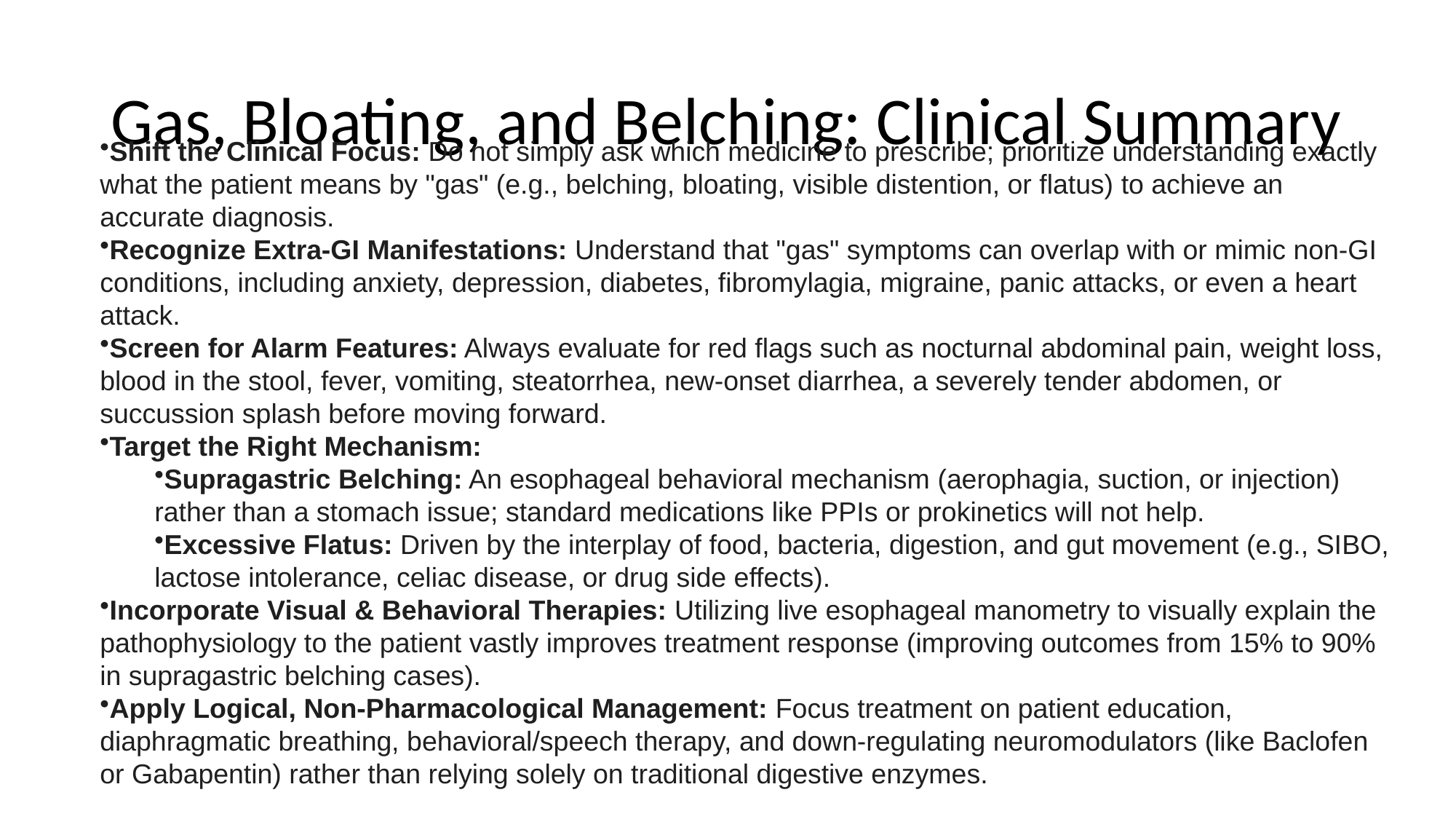

# Gas, Bloating, and Belching: Clinical Summary
Shift the Clinical Focus: Do not simply ask which medicine to prescribe; prioritize understanding exactly what the patient means by "gas" (e.g., belching, bloating, visible distention, or flatus) to achieve an accurate diagnosis.
Recognize Extra-GI Manifestations: Understand that "gas" symptoms can overlap with or mimic non-GI conditions, including anxiety, depression, diabetes, fibromylagia, migraine, panic attacks, or even a heart attack.
Screen for Alarm Features: Always evaluate for red flags such as nocturnal abdominal pain, weight loss, blood in the stool, fever, vomiting, steatorrhea, new-onset diarrhea, a severely tender abdomen, or succussion splash before moving forward.
Target the Right Mechanism:
Supragastric Belching: An esophageal behavioral mechanism (aerophagia, suction, or injection) rather than a stomach issue; standard medications like PPIs or prokinetics will not help.
Excessive Flatus: Driven by the interplay of food, bacteria, digestion, and gut movement (e.g., SIBO, lactose intolerance, celiac disease, or drug side effects).
Incorporate Visual & Behavioral Therapies: Utilizing live esophageal manometry to visually explain the pathophysiology to the patient vastly improves treatment response (improving outcomes from 15% to 90% in supragastric belching cases).
Apply Logical, Non-Pharmacological Management: Focus treatment on patient education, diaphragmatic breathing, behavioral/speech therapy, and down-regulating neuromodulators (like Baclofen or Gabapentin) rather than relying solely on traditional digestive enzymes.